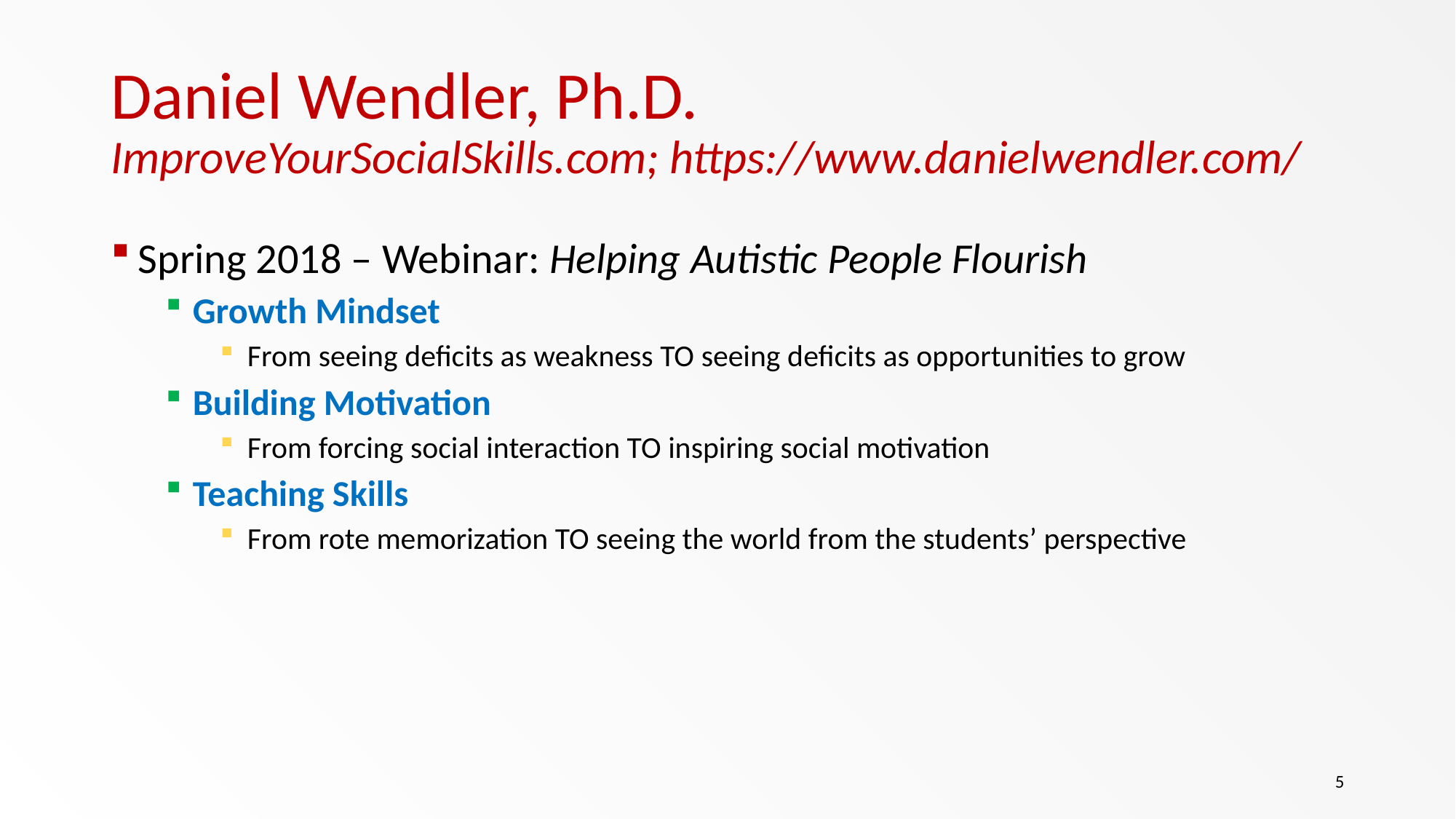

# Daniel Wendler, Ph.D. ImproveYourSocialSkills.com; https://www.danielwendler.com/
Spring 2018 – Webinar: Helping Autistic People Flourish
Growth Mindset
From seeing deficits as weakness TO seeing deficits as opportunities to grow
Building Motivation
From forcing social interaction TO inspiring social motivation
Teaching Skills
From rote memorization TO seeing the world from the students’ perspective

5